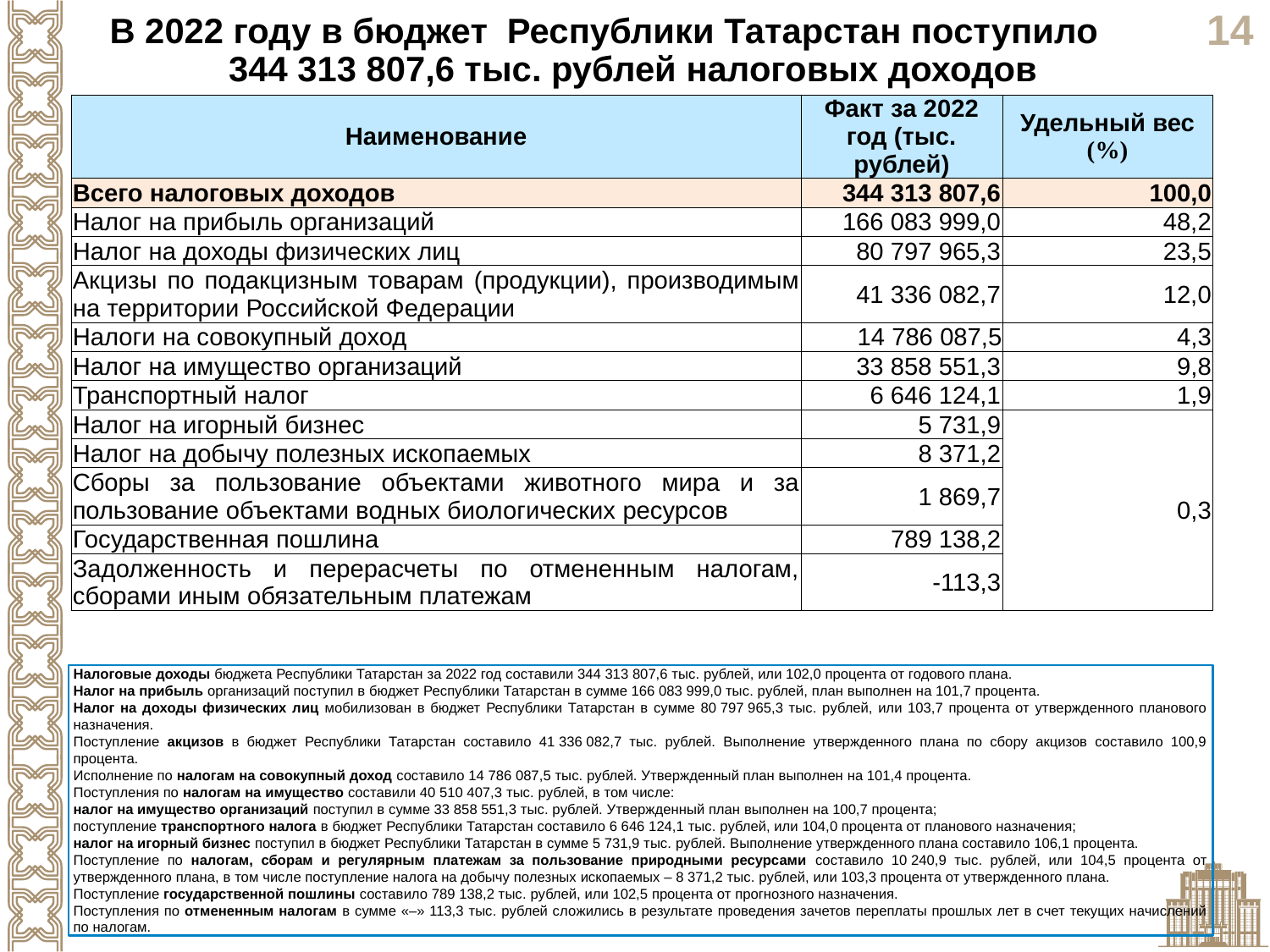

В 2022 году в бюджет  Республики Татарстан поступило       344 313 807,6 тыс. рублей налоговых доходов
| Наименование | Факт за 2022 год (тыс. рублей) | Удельный вес (%) |
| --- | --- | --- |
| Всего налоговых доходов | 344 313 807,6 | 100,0 |
| Налог на прибыль организаций | 166 083 999,0 | 48,2 |
| Налог на доходы физических лиц | 80 797 965,3 | 23,5 |
| Акцизы по подакцизным товарам (продукции), производимым на территории Российской Федерации | 41 336 082,7 | 12,0 |
| Налоги на совокупный доход | 14 786 087,5 | 4,3 |
| Налог на имущество организаций | 33 858 551,3 | 9,8 |
| Транспортный налог | 6 646 124,1 | 1,9 |
| Налог на игорный бизнес | 5 731,9 | 0,3 |
| Налог на добычу полезных ископаемых | 8 371,2 |  |
| Сборы за пользование объектами животного мира и за пользование объектами водных биологических ресурсов | 1 869,7 |  |
| Государственная пошлина | 789 138,2 |  |
| Задолженность и перерасчеты по отмененным налогам, сборами иным обязательным платежам | -113,3 |  |
Налоговые доходы бюджета Республики Татарстан за 2022 год составили 344 313 807,6 тыс. рублей, или 102,0 процента от годового плана.
Налог на прибыль организаций поступил в бюджет Республики Татарстан в сумме 166 083 999,0 тыс. рублей, план выполнен на 101,7 процента.
Налог на доходы физических лиц мобилизован в бюджет Республики Татарстан в сумме 80 797 965,3 тыс. рублей, или 103,7 процента от утвержденного планового назначения.
Поступление акцизов в бюджет Республики Татарстан составило 41 336 082,7 тыс. рублей. Выполнение утвержденного плана по сбору акцизов составило 100,9 процента.
Исполнение по налогам на совокупный доход составило 14 786 087,5 тыс. рублей. Утвержденный план выполнен на 101,4 процента.
Поступления по налогам на имущество составили 40 510 407,3 тыс. рублей, в том числе:
налог на имущество организаций поступил в сумме 33 858 551,3 тыс. рублей. Утвержденный план выполнен на 100,7 процента;
поступление транспортного налога в бюджет Республики Татарстан составило 6 646 124,1 тыс. рублей, или 104,0 процента от планового назначения;
налог на игорный бизнес поступил в бюджет Республики Татарстан в сумме 5 731,9 тыс. рублей. Выполнение утвержденного плана составило 106,1 процента.
Поступление по налогам, сборам и регулярным платежам за пользование природными ресурсами составило 10 240,9 тыс. рублей, или 104,5 процента от утвержденного плана, в том числе поступление налога на добычу полезных ископаемых – 8 371,2 тыс. рублей, или 103,3 процента от утвержденного плана.
Поступление государственной пошлины составило 789 138,2 тыс. рублей, или 102,5 процента от прогнозного назначения.
Поступления по отмененным налогам в сумме «–» 113,3 тыс. рублей сложились в результате проведения зачетов переплаты прошлых лет в счет текущих начислений по налогам.